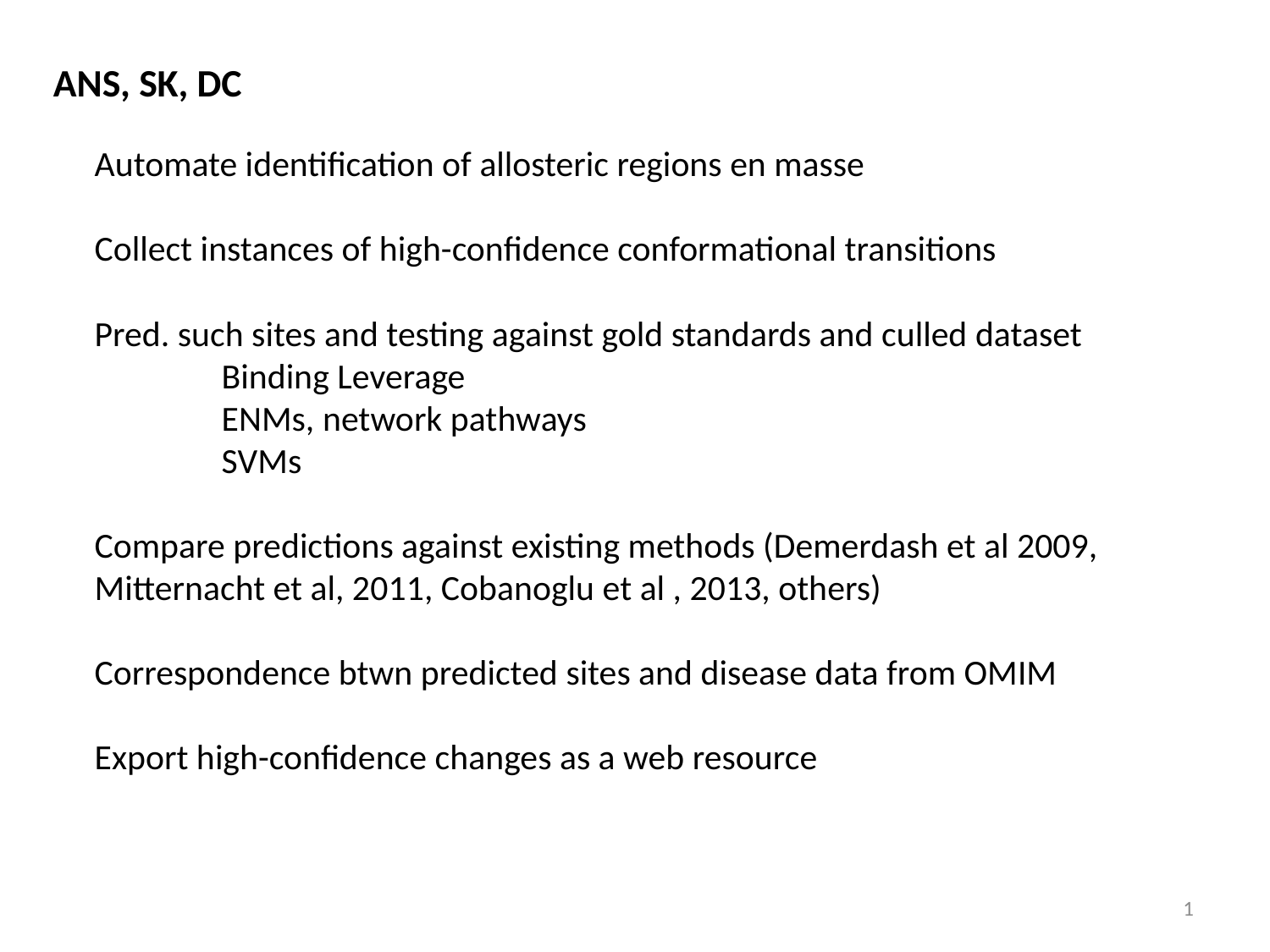

ANS, SK, DC
Automate identification of allosteric regions en masse

Collect instances of high-confidence conformational transitions

Pred. such sites and testing against gold standards and culled dataset
	Binding Leverage
	ENMs, network pathways
	SVMs

Compare predictions against existing methods (Demerdash et al 2009, Mitternacht et al, 2011, Cobanoglu et al , 2013, others)

Correspondence btwn predicted sites and disease data from OMIM

Export high-confidence changes as a web resource
1